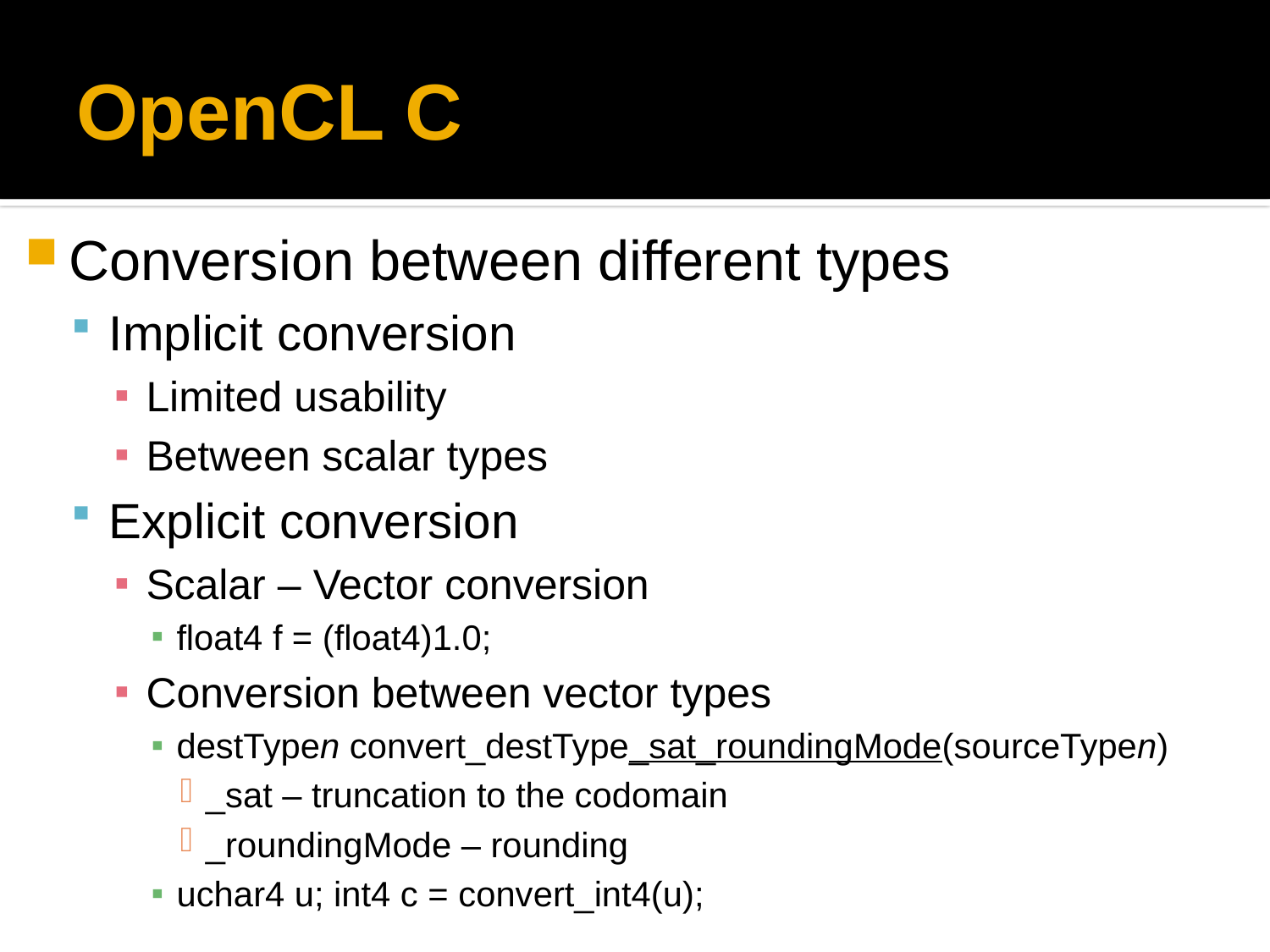

# OpenCL C
Conversion between different types
Implicit conversion
Limited usability
Between scalar types
Explicit conversion
Scalar – Vector conversion
float4 f = (float4)1.0;
Conversion between vector types
destTypen convert_destType_sat_roundingMode(sourceTypen)
_sat – truncation to the codomain
_roundingMode – rounding
uchar4 u; int4 c = convert_int4(u);